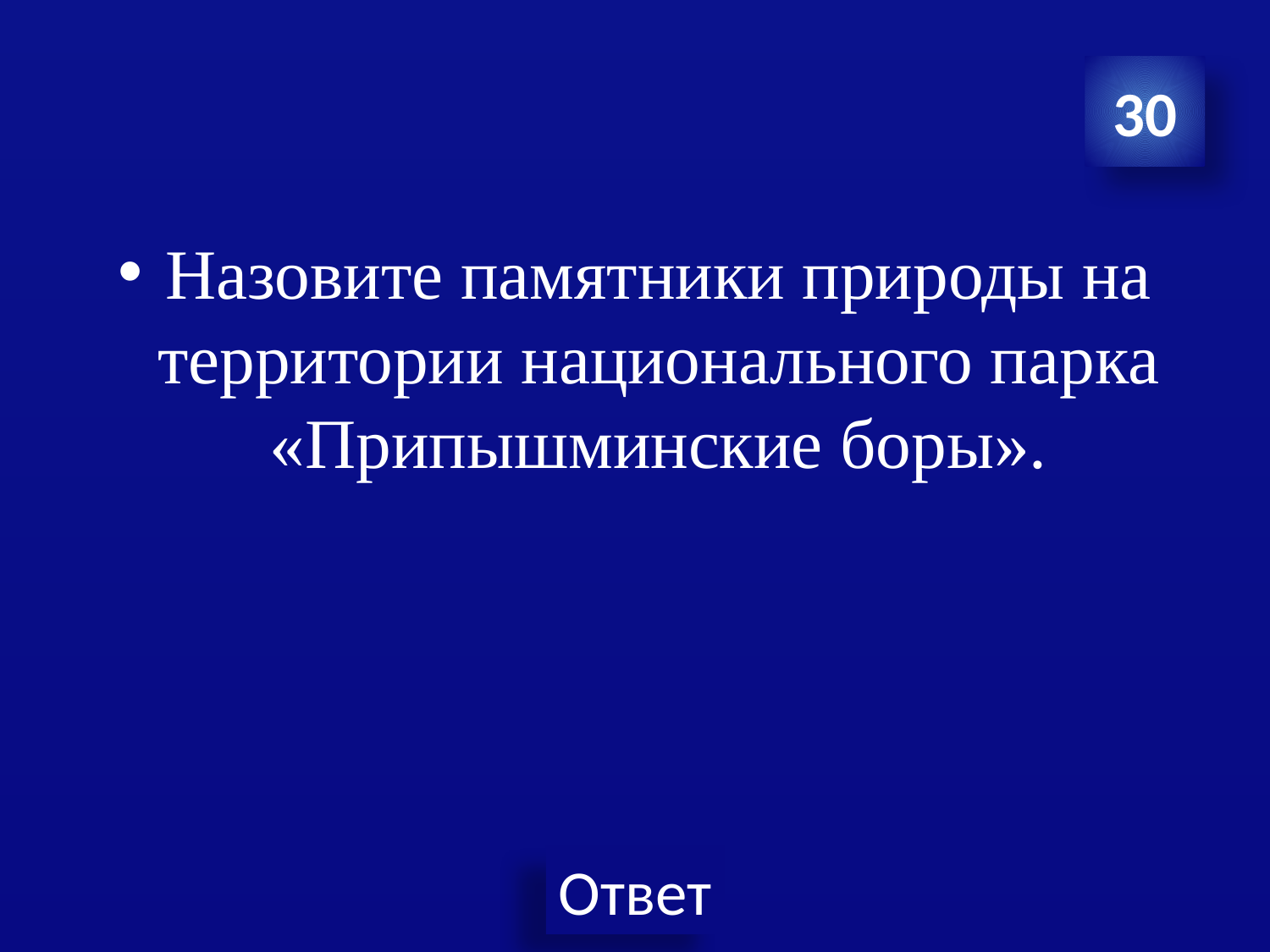

30
Назовите памятники природы на территории национального парка «Припышминские боры».